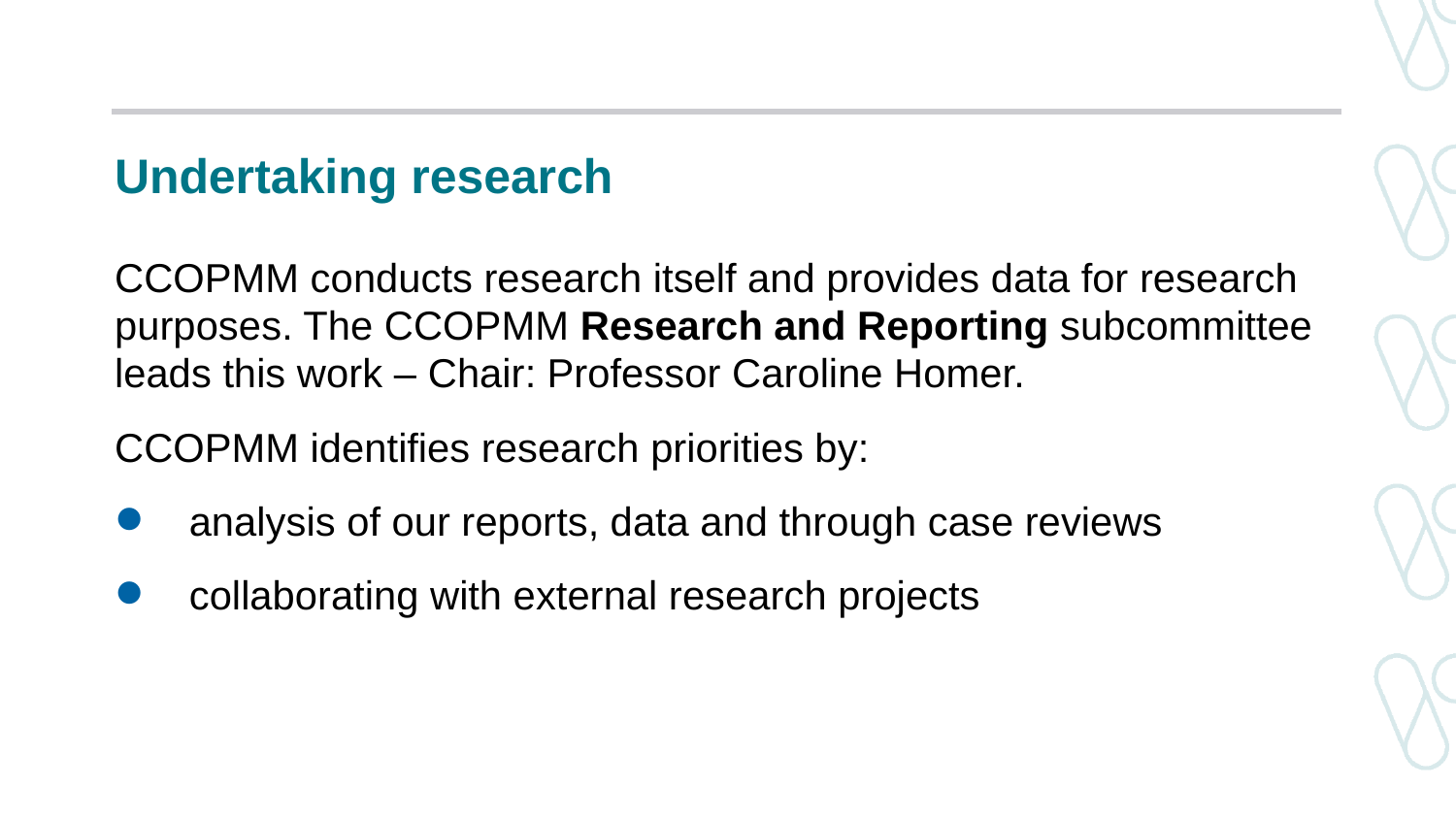

# Undertaking research
CCOPMM conducts research itself and provides data for research purposes. The CCOPMM Research and Reporting subcommittee leads this work – Chair: Professor Caroline Homer.
CCOPMM identifies research priorities by:
analysis of our reports, data and through case reviews
collaborating with external research projects